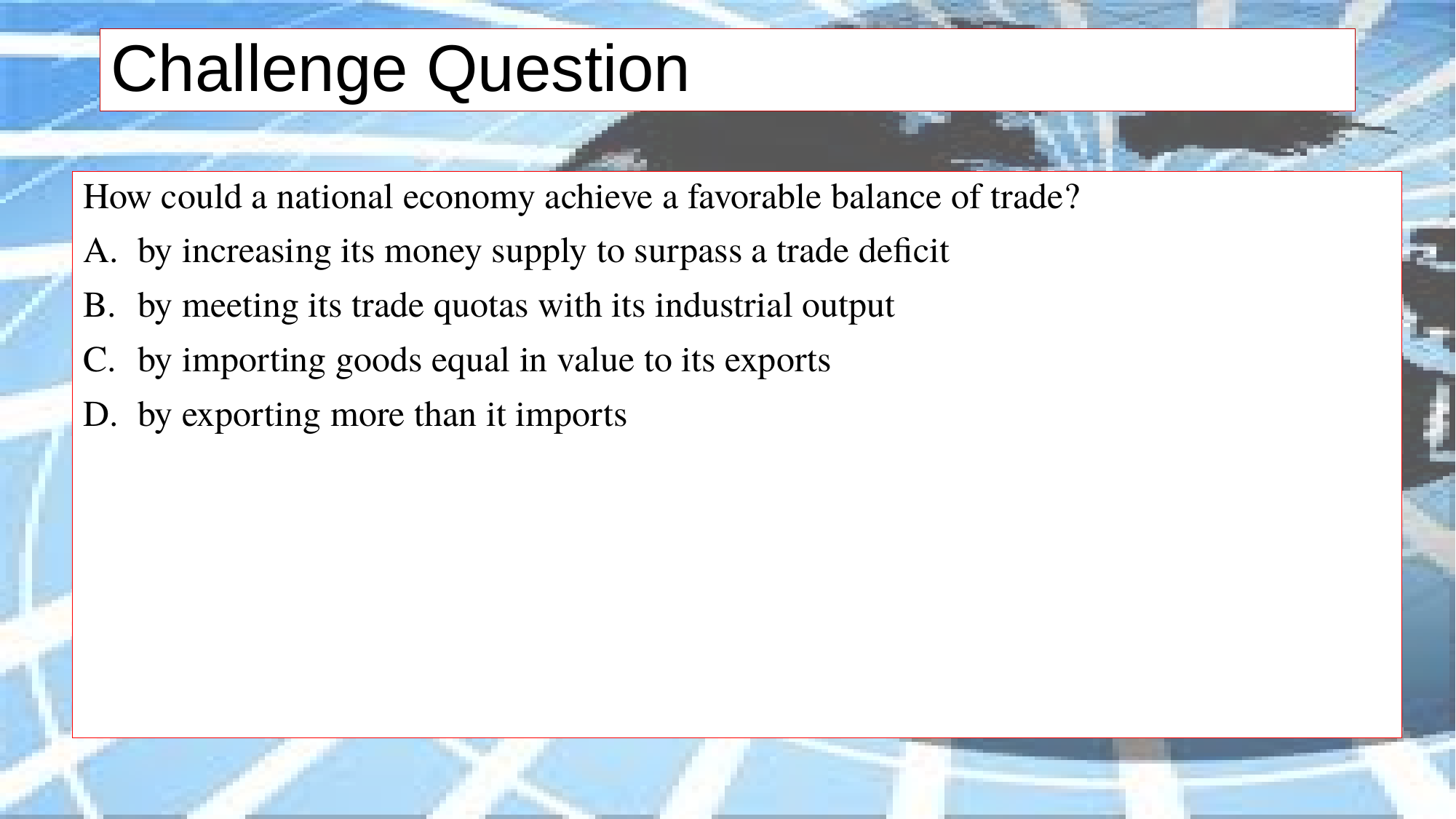

# Challenge Question
How could a national economy achieve a favorable balance of trade?
by increasing its money supply to surpass a trade deficit
by meeting its trade quotas with its industrial output
by importing goods equal in value to its exports
by exporting more than it imports